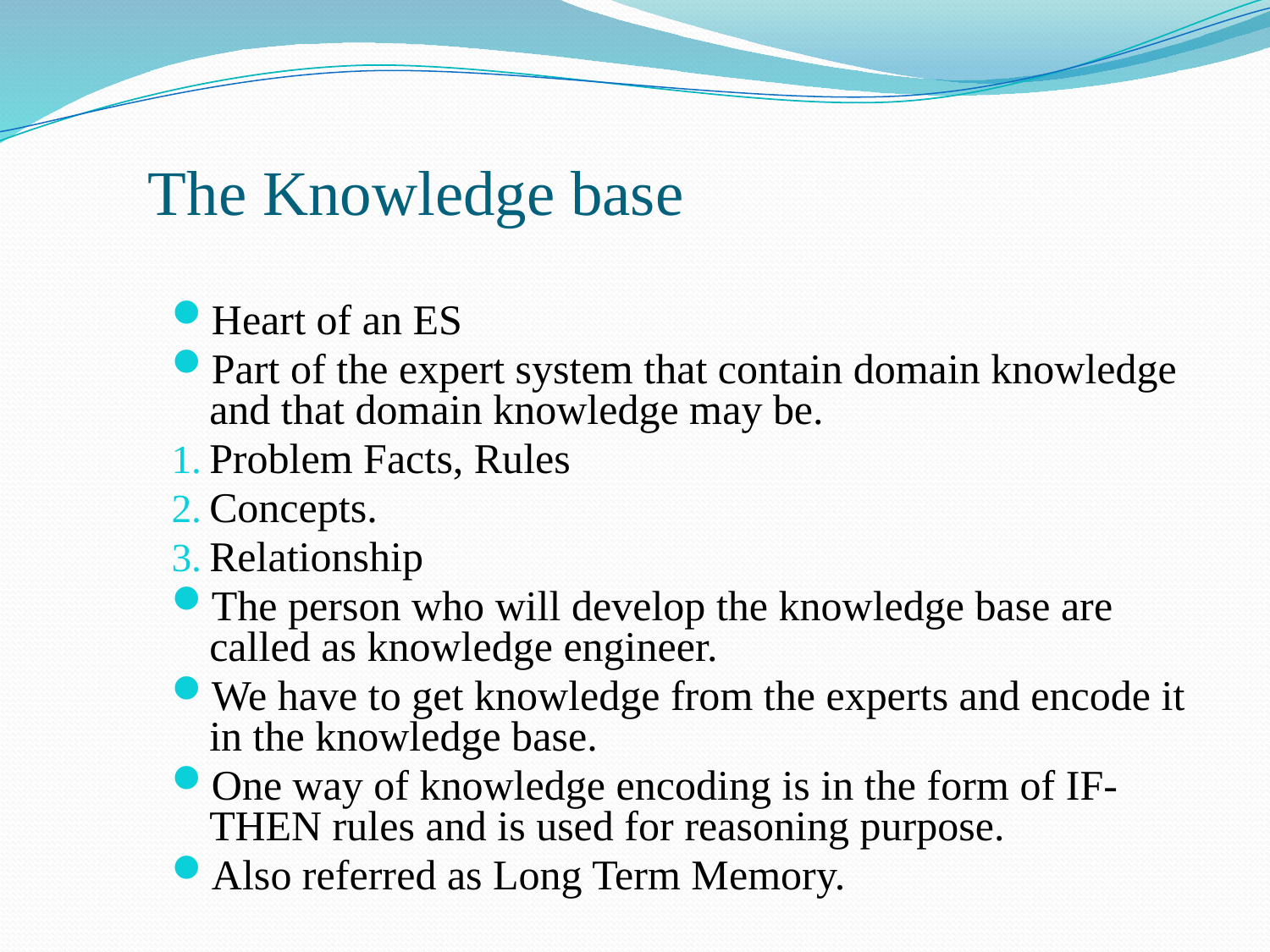

# The Knowledge base
Heart of an ES
Part of the expert system that contain domain knowledge and that domain knowledge may be.
Problem Facts, Rules
Concepts.
Relationship
The person who will develop the knowledge base are called as knowledge engineer.
We have to get knowledge from the experts and encode it in the knowledge base.
One way of knowledge encoding is in the form of IF-THEN rules and is used for reasoning purpose.
Also referred as Long Term Memory.